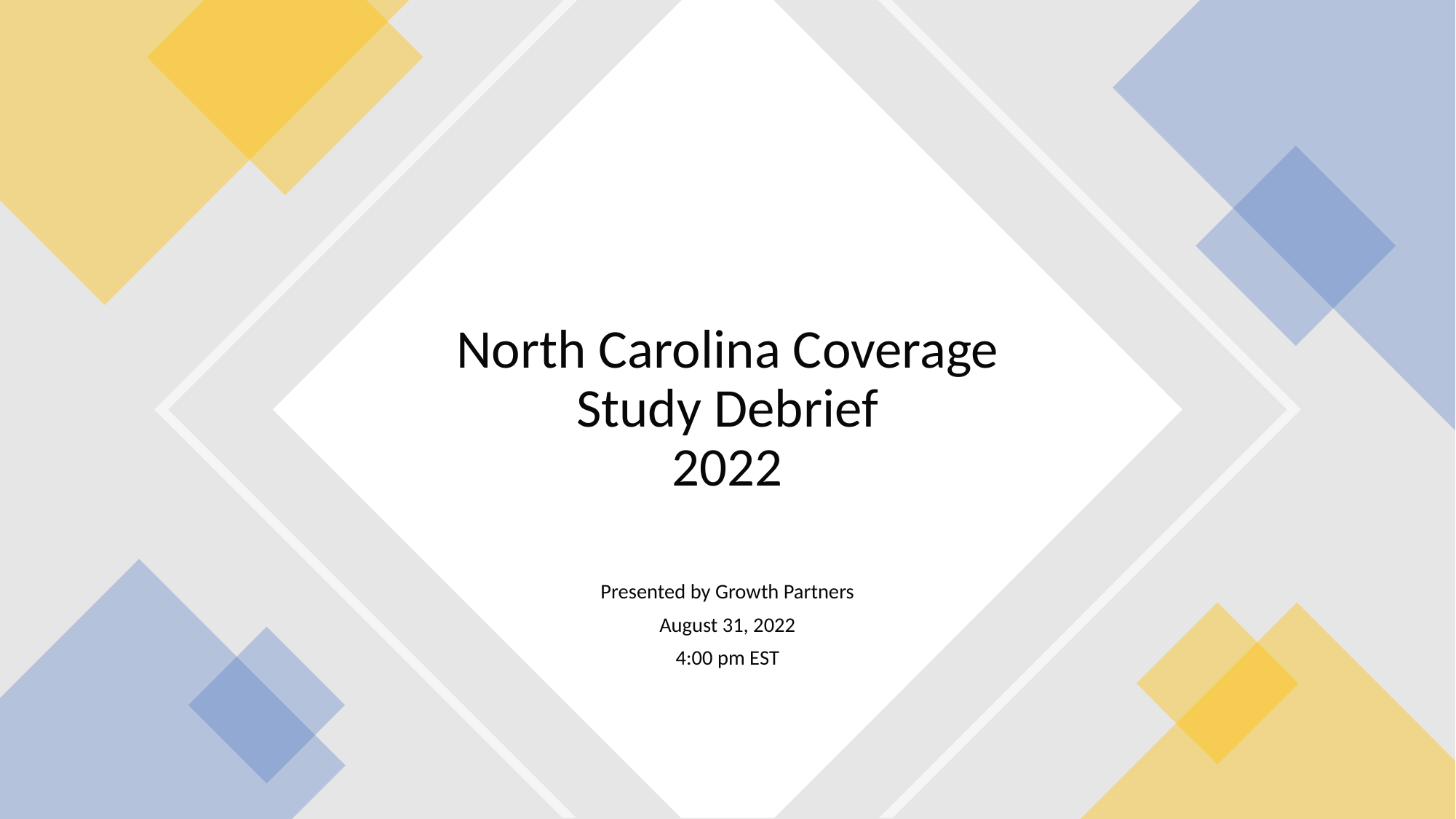

# North Carolina Coverage Study Debrief 2022

Presented by Growth Partners
August 31, 2022
4:00 pm EST